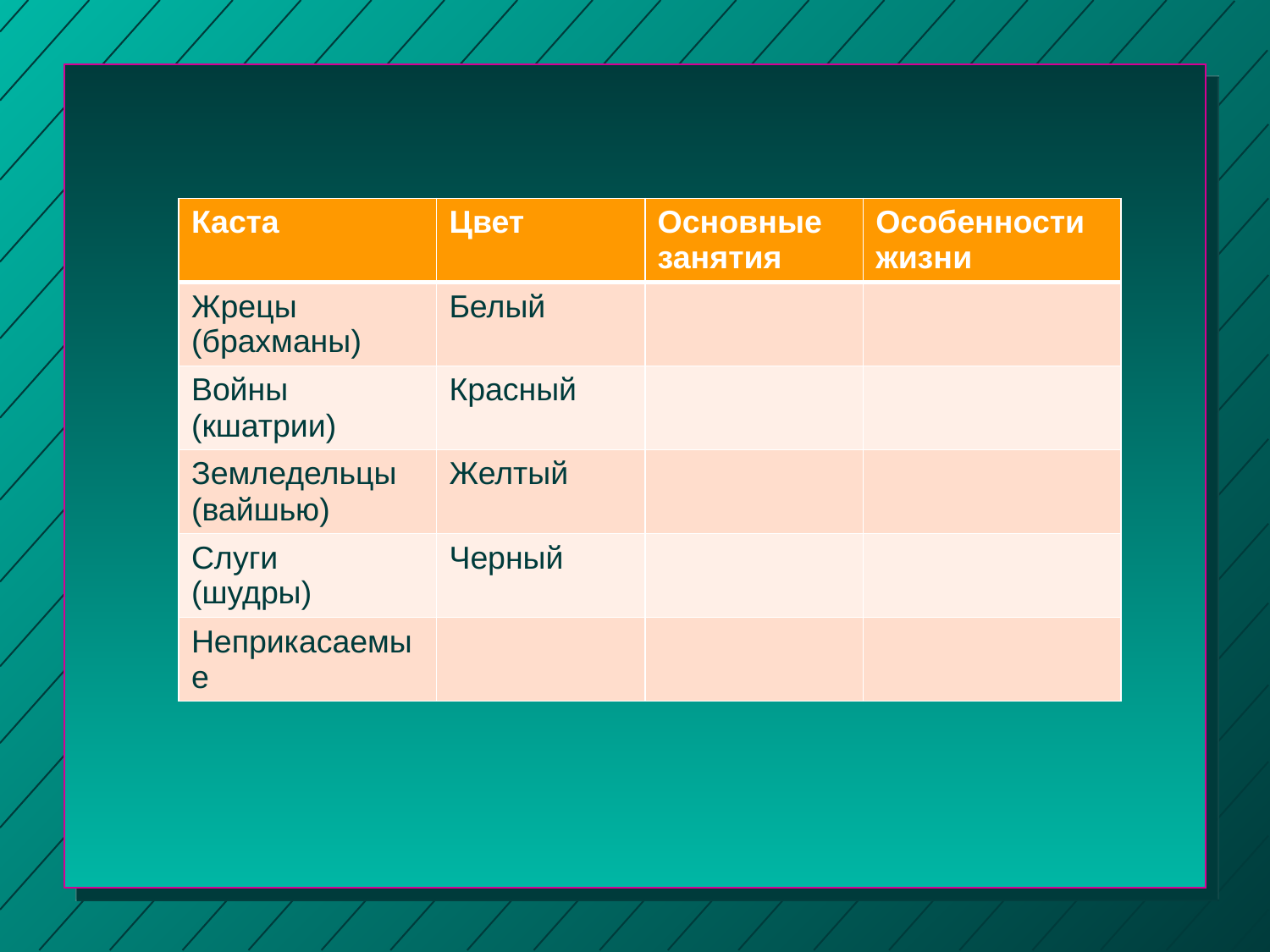

| Каста | Цвет | Основные занятия | Особенности жизни |
| --- | --- | --- | --- |
| Жрецы (брахманы) | Белый |  |  |
| Войны (кшатрии) | Красный |  |  |
| Земледельцы (вайшью) | Желтый |  |  |
| Слуги (шудры) | Черный |  |  |
| Неприкасаемые |  |  |  |